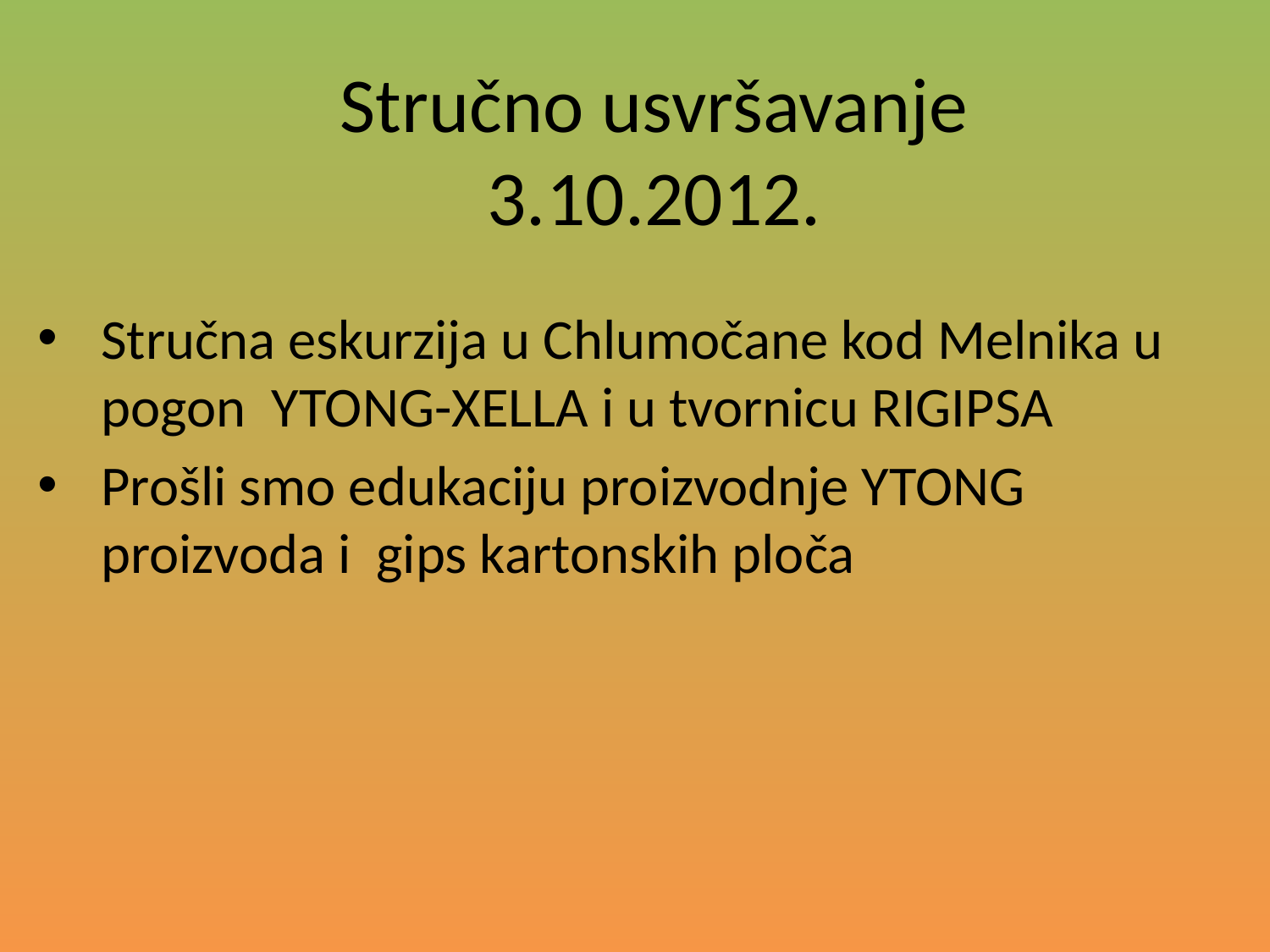

# Stručno usvršavanje 3.10.2012.
Stručna eskurzija u Chlumočane kod Melnika u pogon  YTONG-XELLA i u tvornicu RIGIPSA
Prošli smo edukaciju proizvodnje YTONG proizvoda i  gips kartonskih ploča